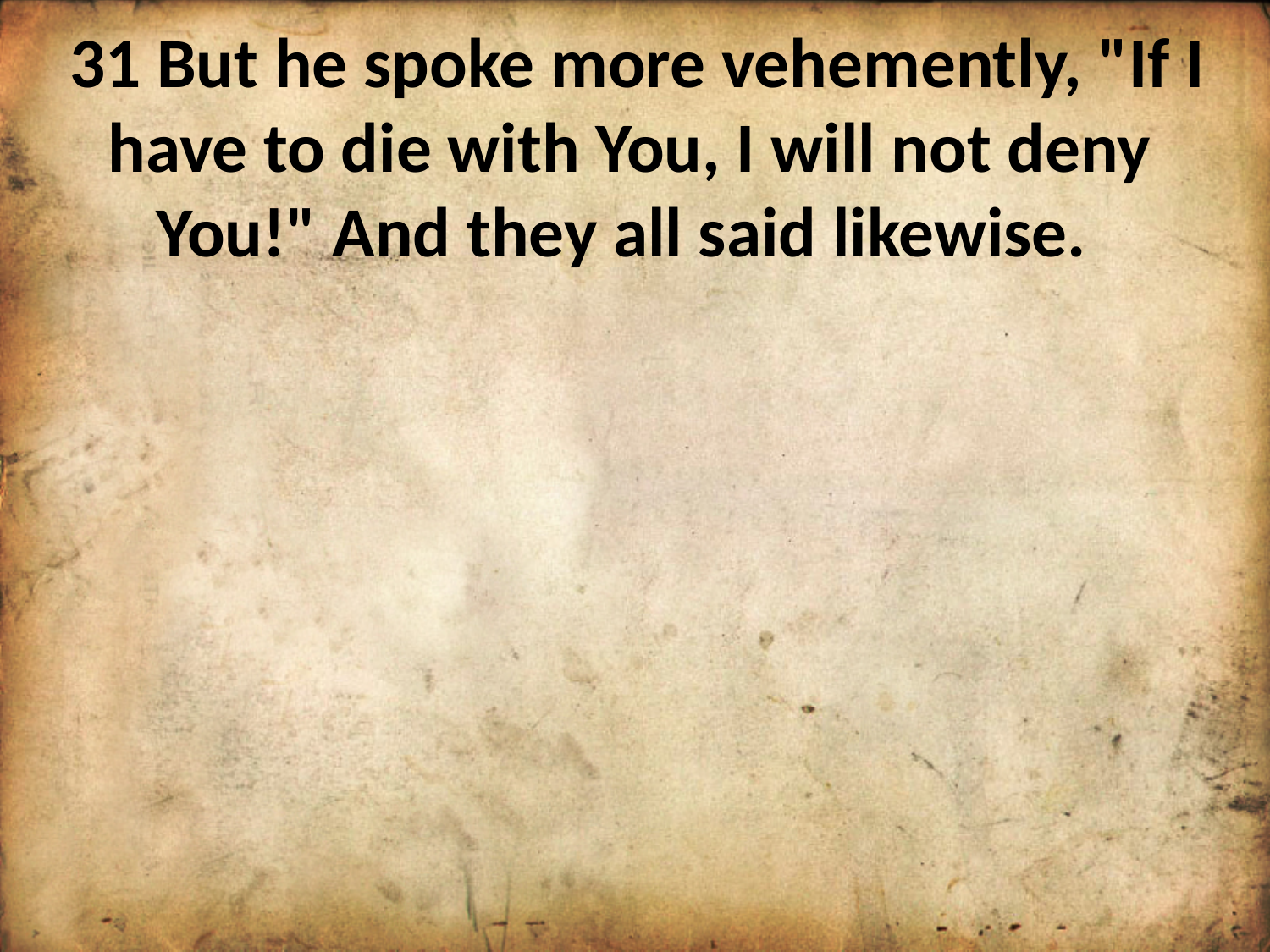

31 But he spoke more vehemently, "If I have to die with You, I will not deny You!" And they all said likewise.